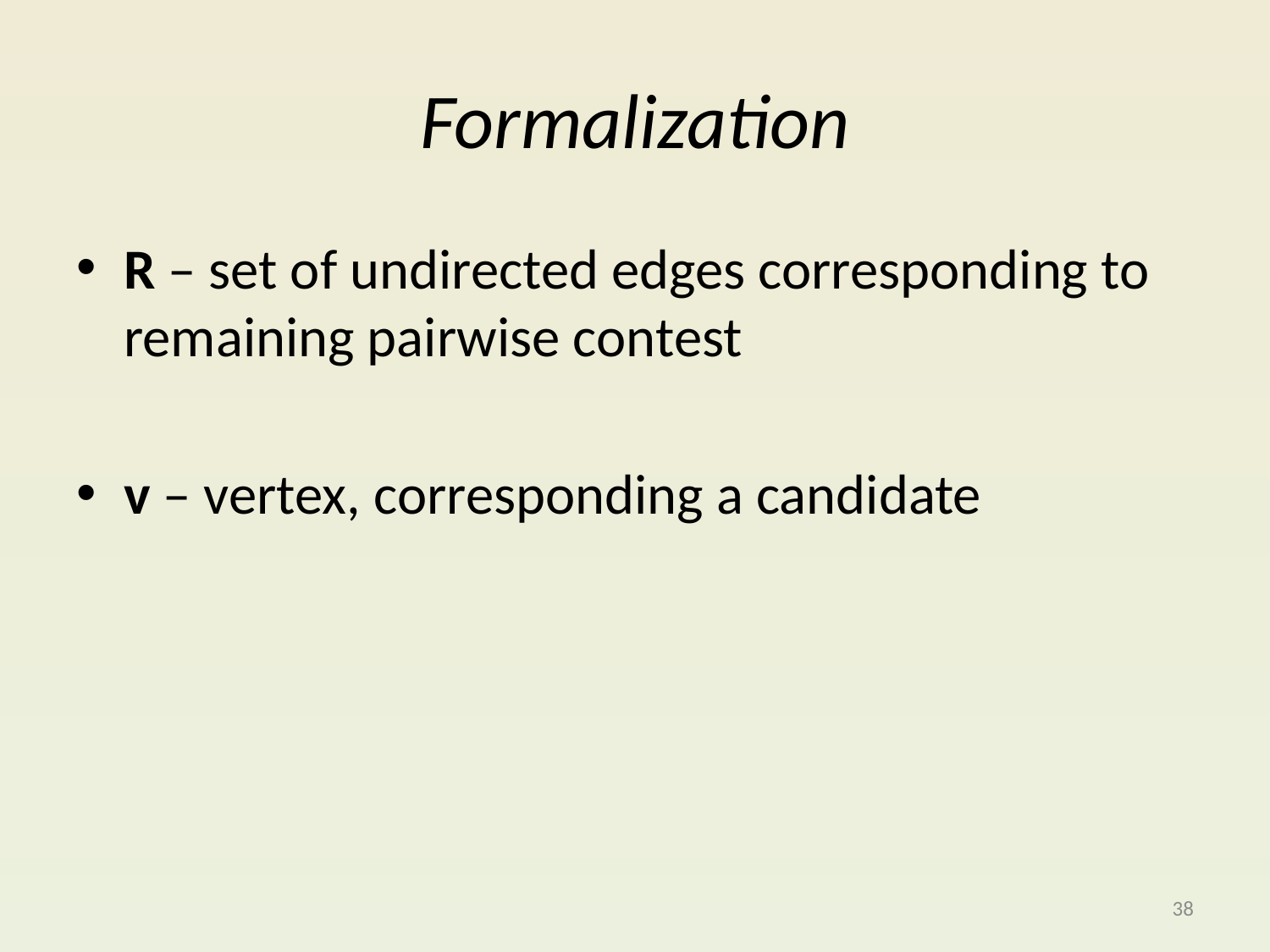

# Formalization
R – set of undirected edges corresponding to remaining pairwise contest

v – vertex, corresponding a candidate
38